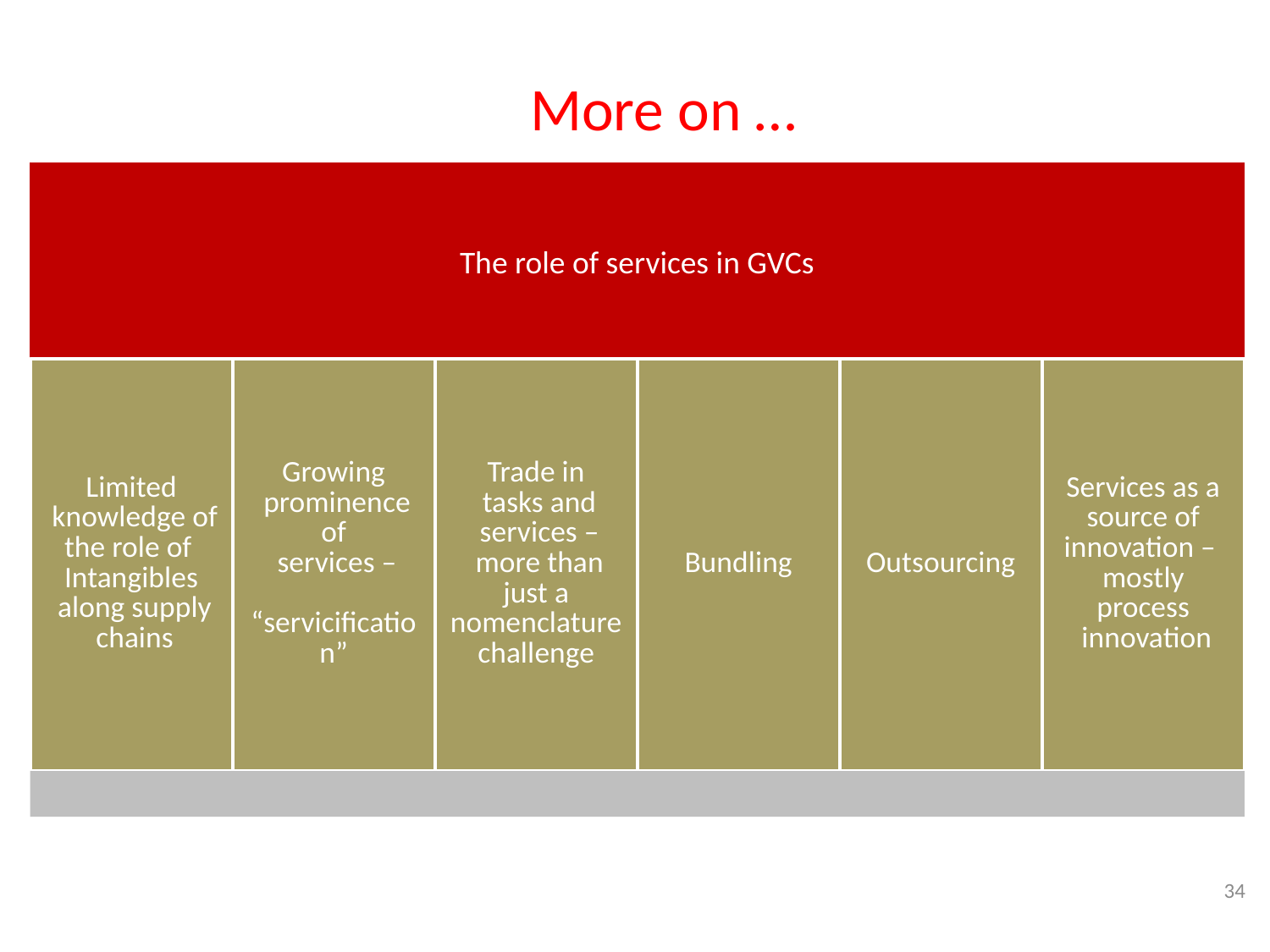

More on …
The role of services in GVCs
Limited
 knowledge of
the role of
Intangibles
 along supply
 chains
Growing
 prominence of
 services –
 “servicification”
Trade in
 tasks and
 services –
 more than
 just a
nomenclature
 challenge
Services as a
 source of
innovation –
mostly process
 innovation
Bundling
Outsourcing
34